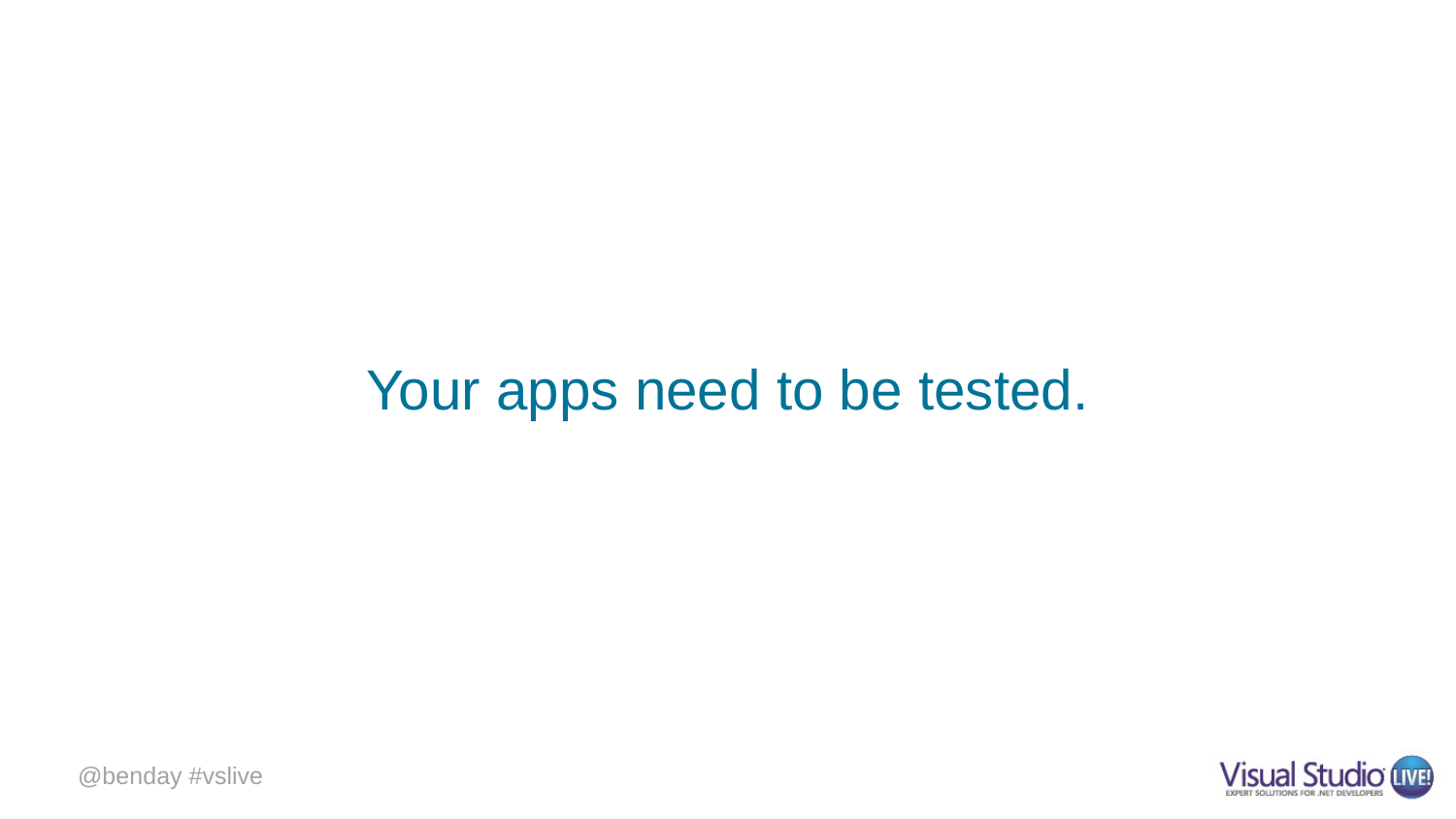

# Your apps need to be tested.